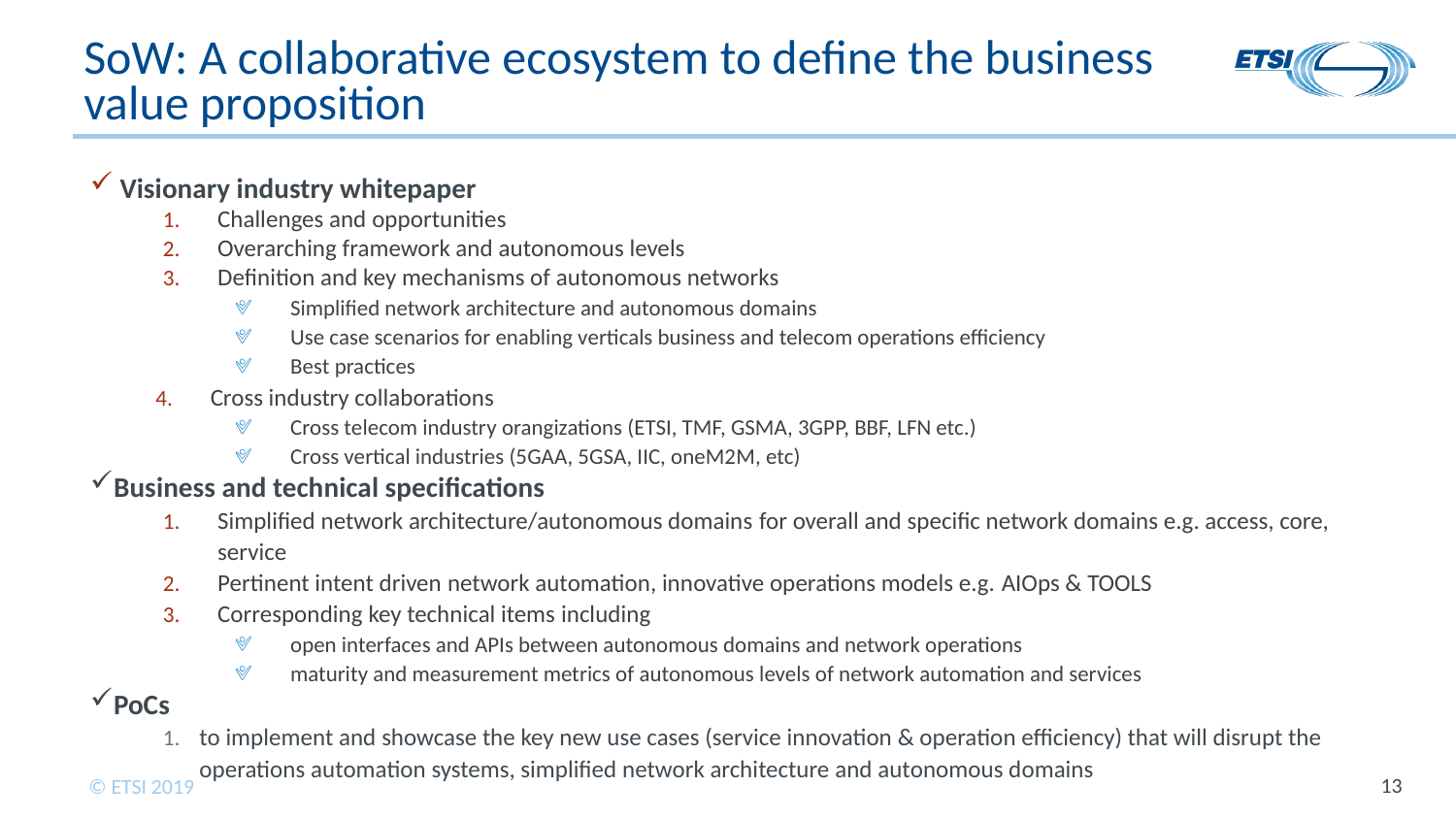

# SoW: A collaborative ecosystem to define the business value proposition
 Visionary industry whitepaper
Challenges and opportunities
Overarching framework and autonomous levels
Definition and key mechanisms of autonomous networks
Simplified network architecture and autonomous domains
Use case scenarios for enabling verticals business and telecom operations efficiency
Best practices
Cross industry collaborations
Cross telecom industry orangizations (ETSI, TMF, GSMA, 3GPP, BBF, LFN etc.)
Cross vertical industries (5GAA, 5GSA, IIC, oneM2M, etc)
Business and technical specifications
Simplified network architecture/autonomous domains for overall and specific network domains e.g. access, core, service
Pertinent intent driven network automation, innovative operations models e.g. AIOps & TOOLS
Corresponding key technical items including
open interfaces and APIs between autonomous domains and network operations
maturity and measurement metrics of autonomous levels of network automation and services
PoCs
to implement and showcase the key new use cases (service innovation & operation efficiency) that will disrupt the operations automation systems, simplified network architecture and autonomous domains